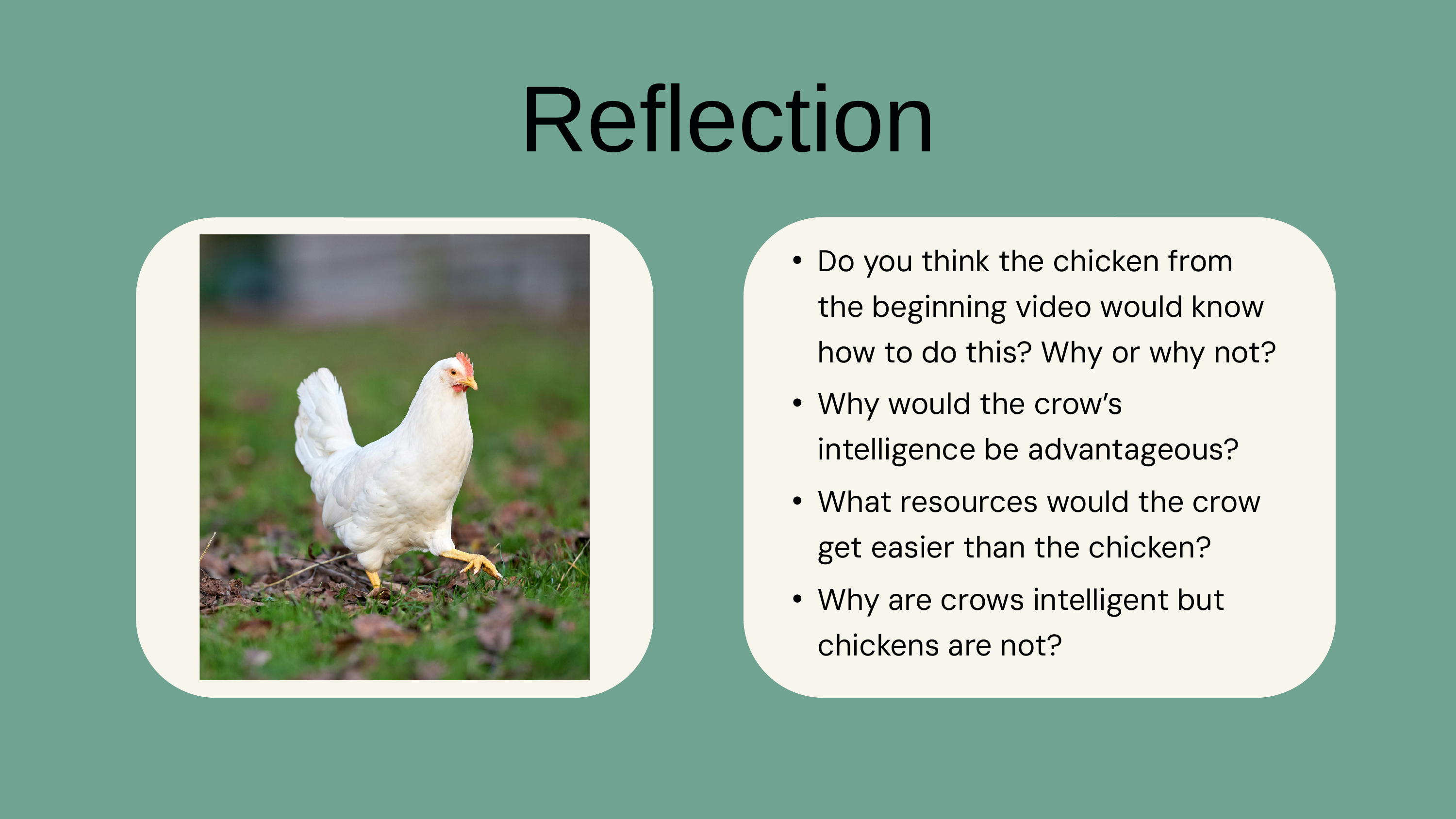

Reflection

Do you think the chicken from the beginning video would know how to do this? Why or why not?

Why would the crow’s intelligence be advantageous?
What resources would the crow get easier than the chicken?

Why are crows intelligent but chickens are not?